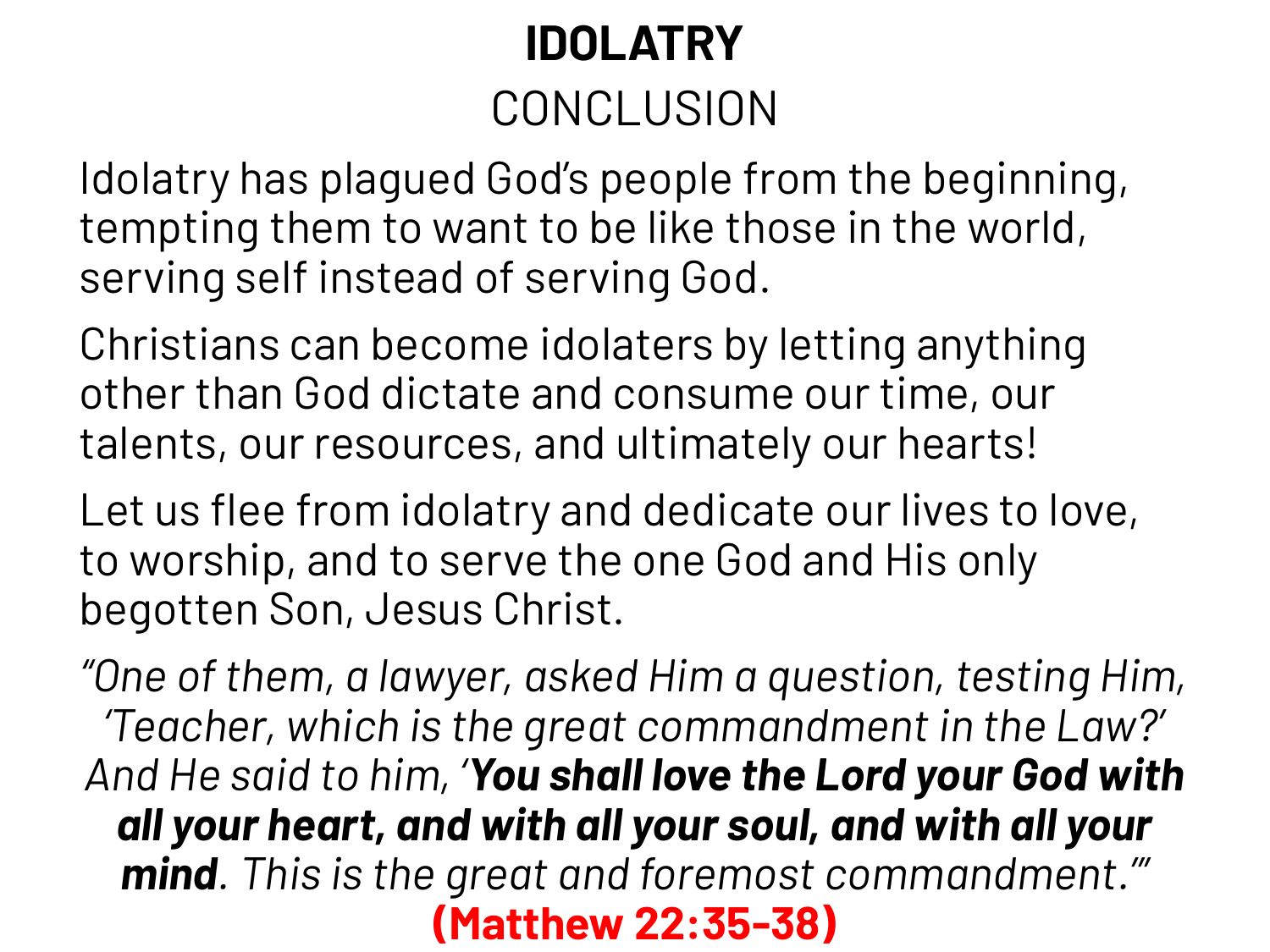

# IDOLATRY
CONCLUSION
Idolatry has plagued God’s people from the beginning, tempting them to want to be like those in the world, serving self instead of serving God.
Christians can become idolaters by letting anything other than God dictate and consume our time, our talents, our resources, and ultimately our hearts!
Let us flee from idolatry and dedicate our lives to love, to worship, and to serve the one God and His only begotten Son, Jesus Christ.
“One of them, a lawyer, asked Him a question, testing Him, ‘Teacher, which is the great commandment in the Law?’ And He said to him, ‘You shall love the Lord your God with all your heart, and with all your soul, and with all your mind. This is the great and foremost commandment.’” (Matthew 22:35-38)